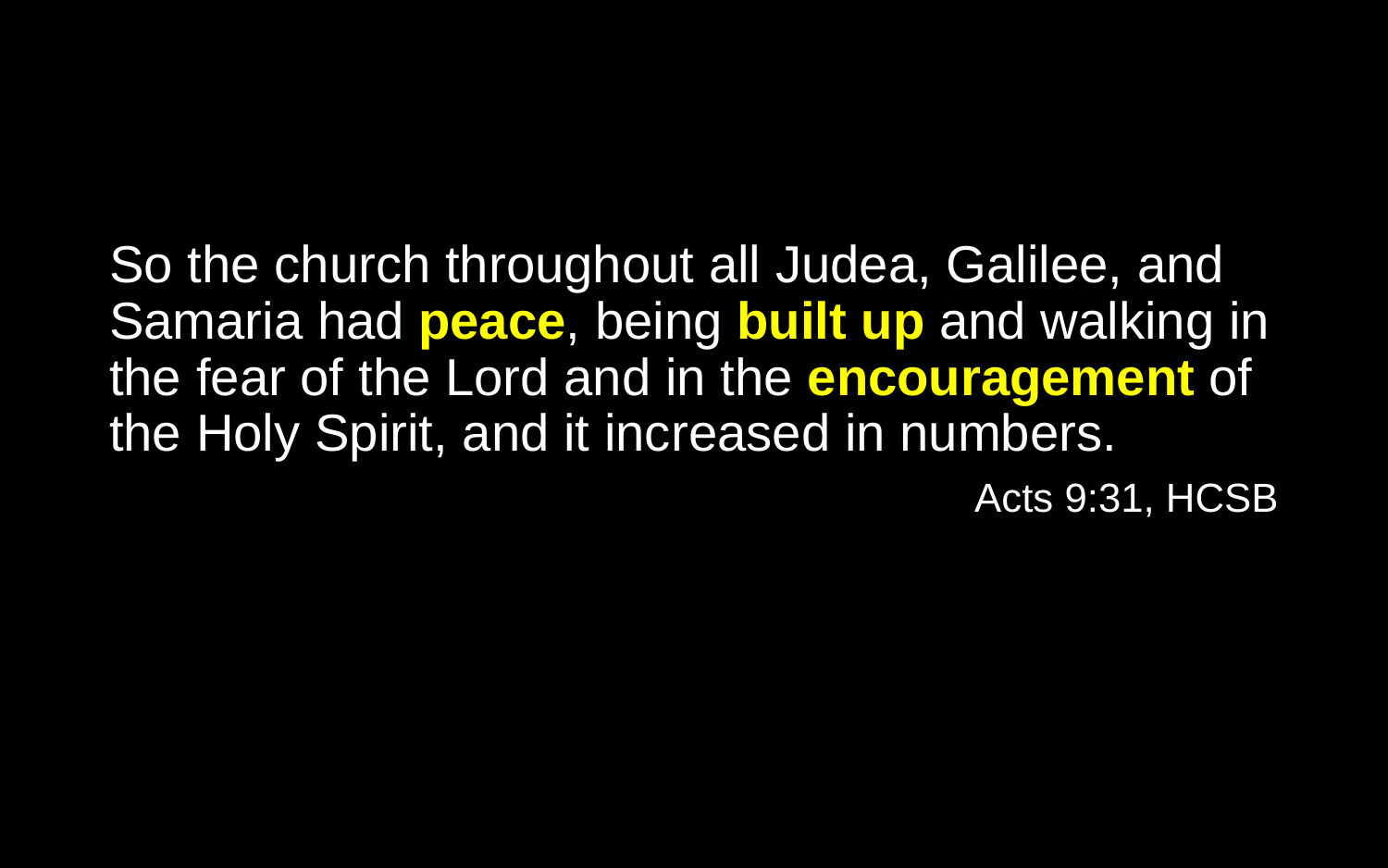

#
So the church throughout all Judea, Galilee, and Samaria had peace, being built up and walking in the fear of the Lord and in the encouragement of the Holy Spirit, and it increased in numbers.
Acts 9:31, HCSB